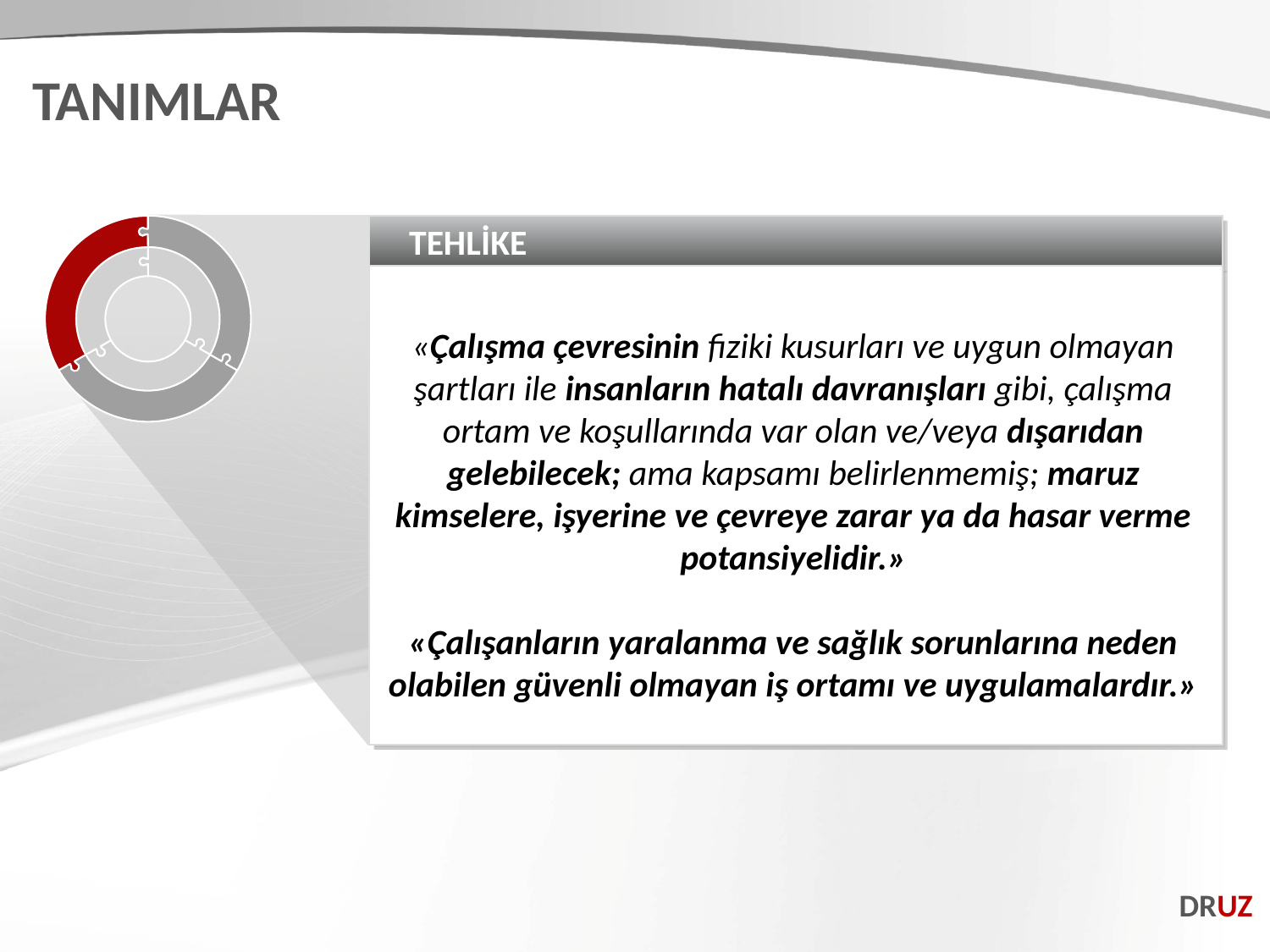

TANIMLAR

TEHLİKE

«Çalışma çevresinin fiziki kusurları ve uygun olmayan şartları ile insanların hatalı davranışları gibi, çalışma ortam ve koşullarında var olan ve/veya dışarıdan gelebilecek; ama kapsamı belirlenmemiş; maruz kimselere, işyerine ve çevreye zarar ya da hasar verme potansiyelidir.»

«Çalışanların yaralanma ve sağlık sorunlarına neden olabilen güvenli olmayan iş ortamı ve uygulamalardır.»

DRUZ